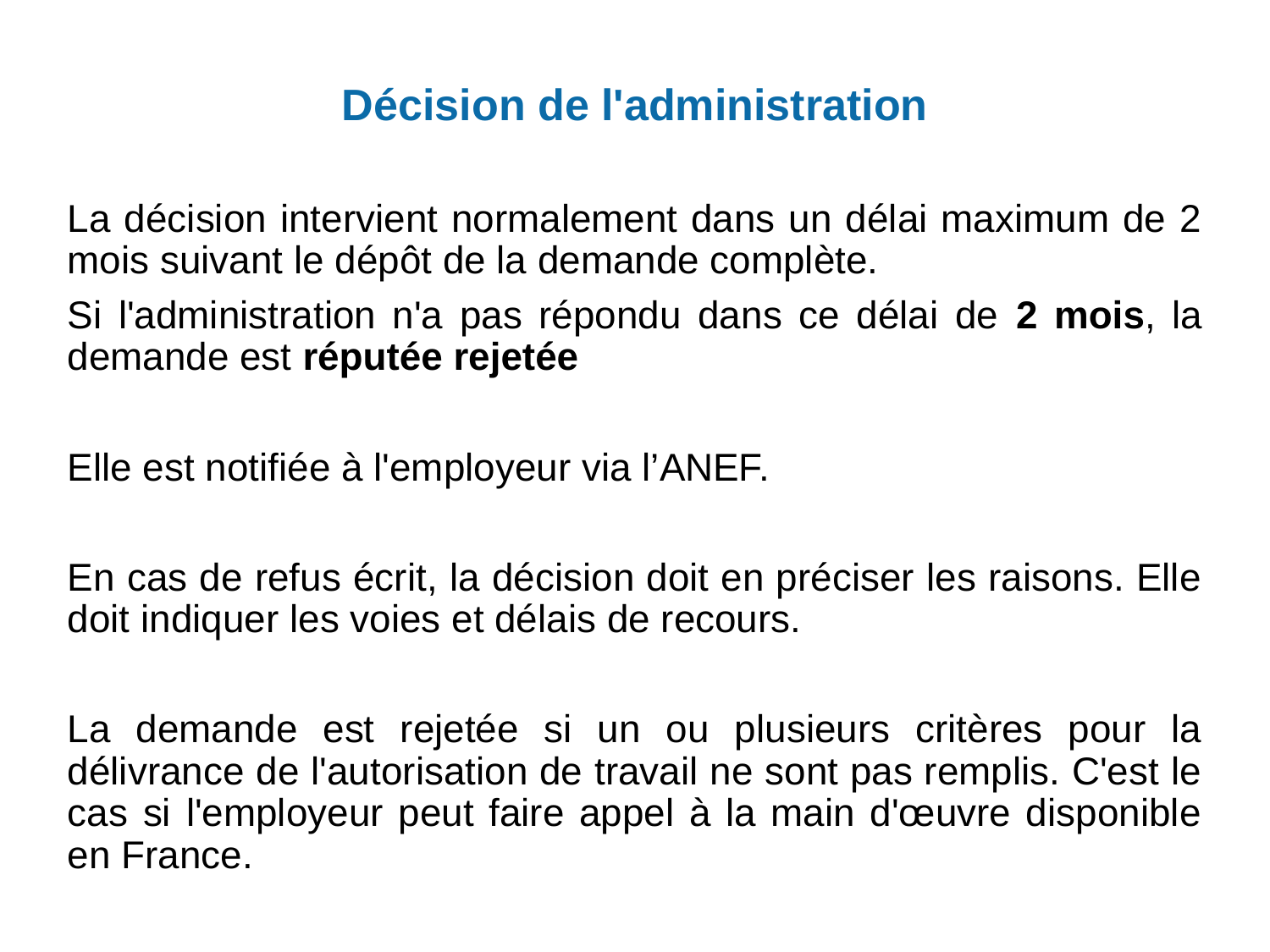

Décision de l'administration

La décision intervient normalement dans un délai maximum de 2 mois suivant le dépôt de la demande complète.
Si l'administration n'a pas répondu dans ce délai de 2 mois, la demande est réputée rejetée

Elle est notifiée à l'employeur via l’ANEF.

En cas de refus écrit, la décision doit en préciser les raisons. Elle doit indiquer les voies et délais de recours.

La demande est rejetée si un ou plusieurs critères pour la délivrance de l'autorisation de travail ne sont pas remplis. C'est le cas si l'employeur peut faire appel à la main d'œuvre disponible en France.